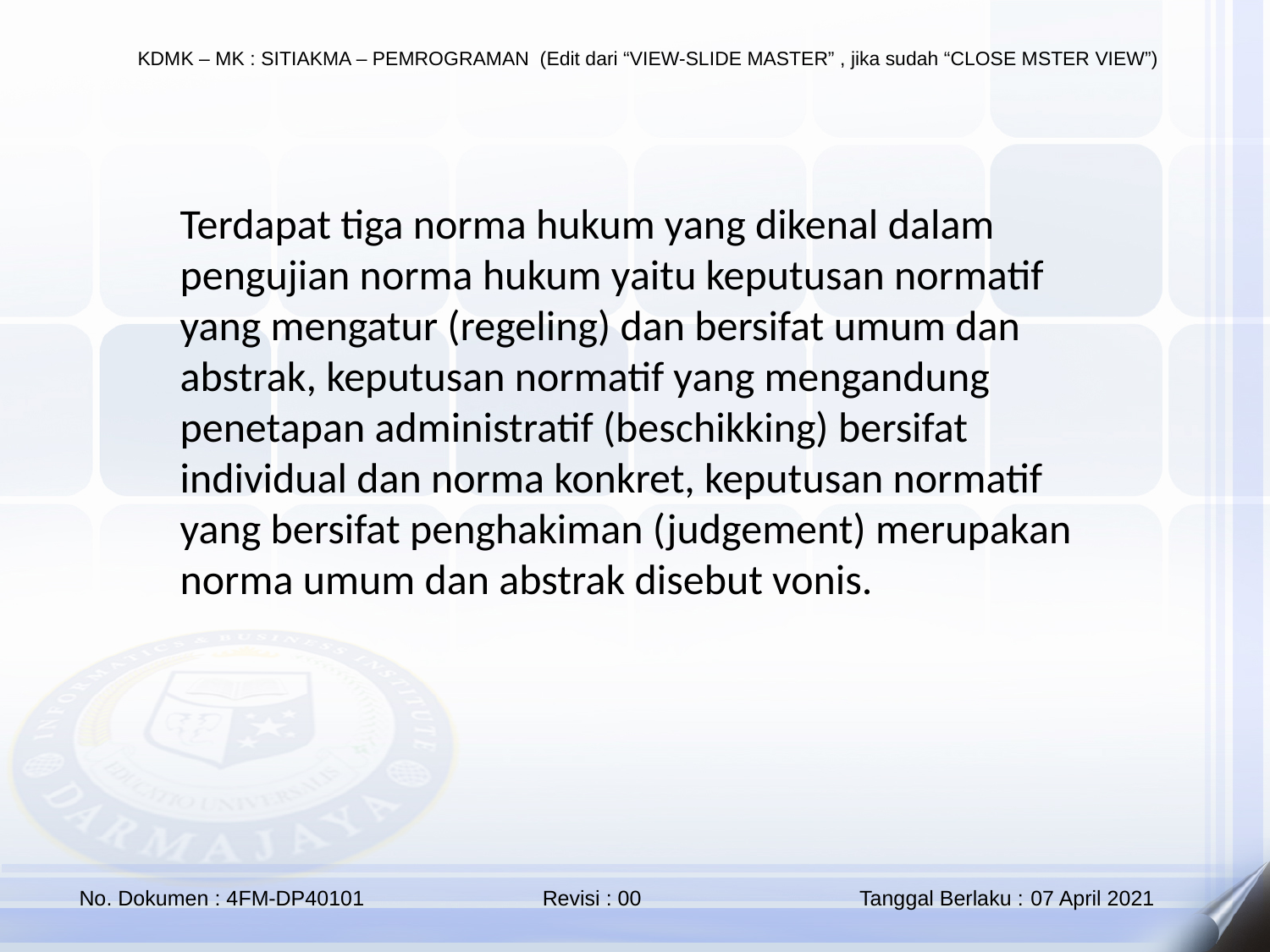

Terdapat tiga norma hukum yang dikenal dalam pengujian norma hukum yaitu keputusan normatif yang mengatur (regeling) dan bersifat umum dan abstrak, keputusan normatif yang mengandung penetapan administratif (beschikking) bersifat individual dan norma konkret, keputusan normatif yang bersifat penghakiman (judgement) merupakan norma umum dan abstrak disebut vonis.